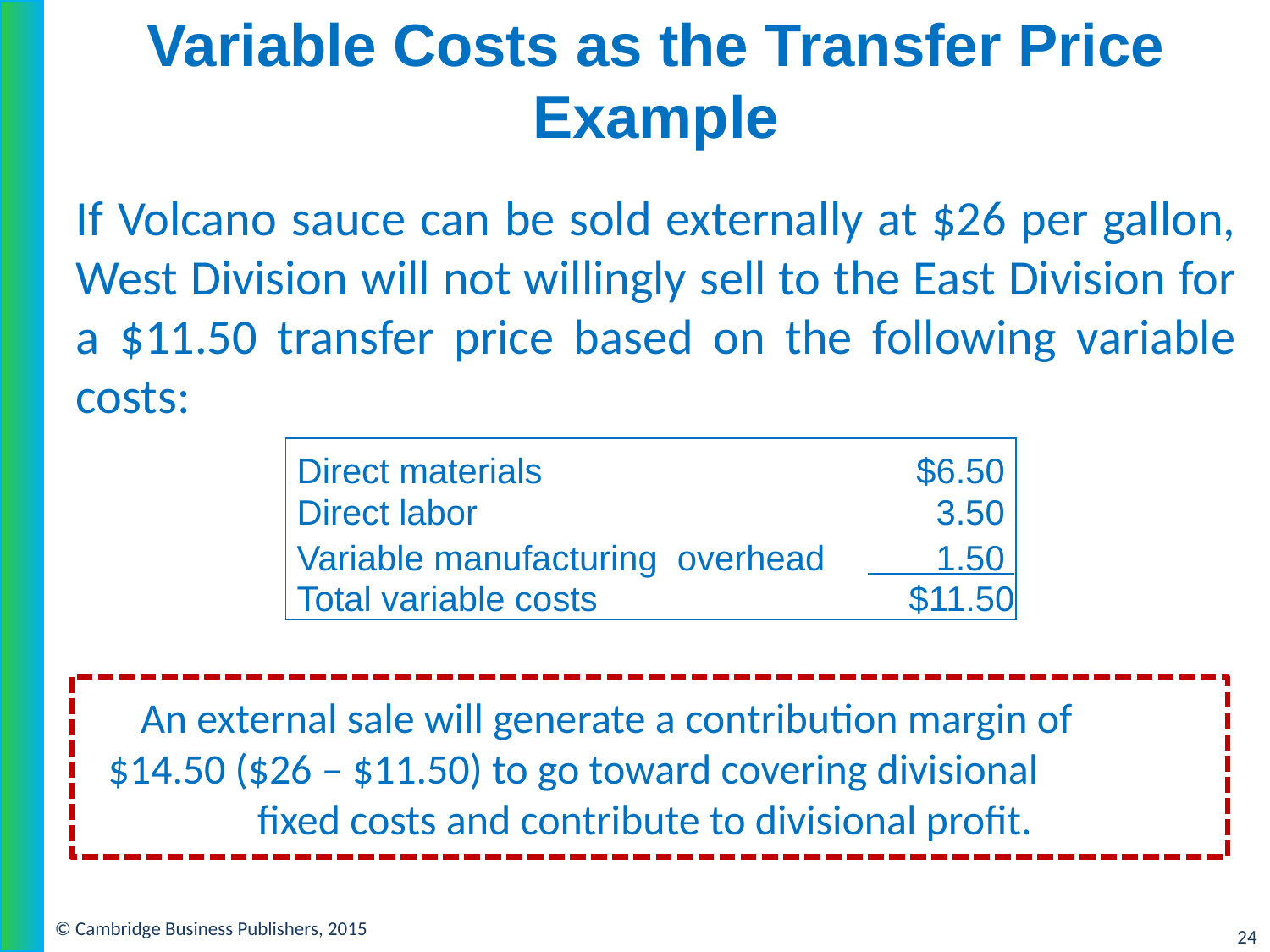

# Variable Costs as the Transfer Price Example
If Volcano sauce can be sold externally at $26 per gallon, West Division will not willingly sell to the East Division for a $11.50 transfer price based on the following variable costs:

| Direct materials | $6.50 |
| --- | --- |
| Direct labor | 3.50 |
| Variable manufacturing overhead | 1.50 |
| Total variable costs | $11.50 |
An external sale will generate a contribution margin of          $14.50 ($26 – $11.50) to go toward covering divisional                 fixed costs and contribute to divisional profit.
© Cambridge Business Publishers, 2015
24